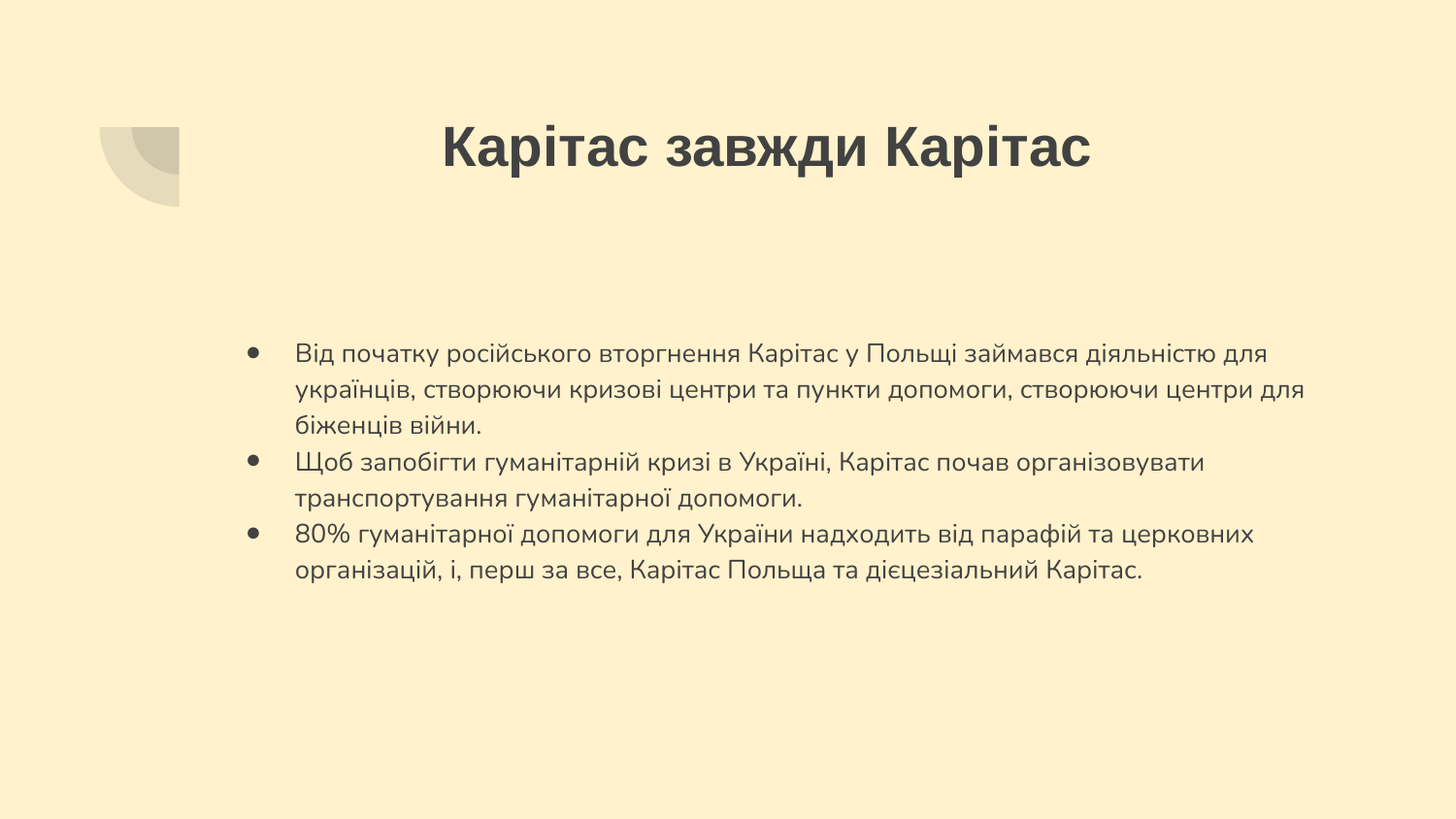

# Карітас завжди Карітас
Від початку російського вторгнення Карітас у Польщі займався діяльністю для українців, створюючи кризові центри та пункти допомоги, створюючи центри для біженців війни.
Щоб запобігти гуманітарній кризі в Україні, Карітас почав організовувати транспортування гуманітарної допомоги.
80% гуманітарної допомоги для України надходить від парафій та церковних організацій, і, перш за все, Карітас Польща та дієцезіальний Карітас.